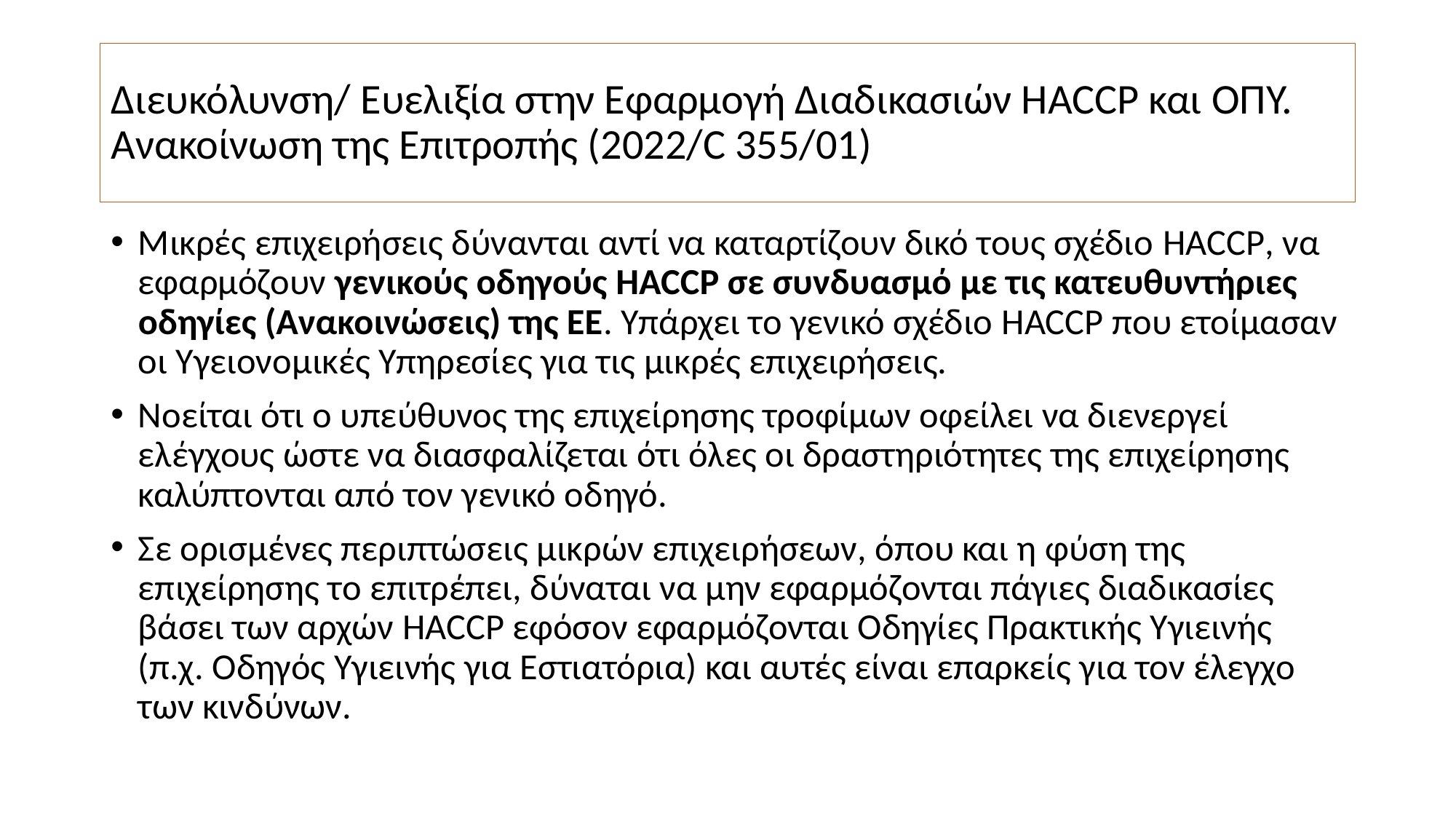

# Διευκόλυνση/ Ευελιξία στην Εφαρμογή Διαδικασιών HACCP και ΟΠΥ. Ανακοίνωση της Επιτροπής (2022/C 355/01)
Μικρές επιχειρήσεις δύνανται αντί να καταρτίζουν δικό τους σχέδιο HACCP, να εφαρμόζουν γενικούς οδηγούς HACCP σε συνδυασμό με τις κατευθυντήριες οδηγίες (Ανακοινώσεις) της ΕΕ. Υπάρχει το γενικό σχέδιο HACCP που ετοίμασαν οι Υγειονομικές Υπηρεσίες για τις μικρές επιχειρήσεις.
Νοείται ότι ο υπεύθυνος της επιχείρησης τροφίμων οφείλει να διενεργεί ελέγχους ώστε να διασφαλίζεται ότι όλες οι δραστηριότητες της επιχείρησης καλύπτονται από τον γενικό οδηγό.
Σε ορισμένες περιπτώσεις μικρών επιχειρήσεων, όπου και η φύση της επιχείρησης το επιτρέπει, δύναται να μην εφαρμόζονται πάγιες διαδικασίες βάσει των αρχών HACCP εφόσον εφαρμόζονται Οδηγίες Πρακτικής Υγιεινής (π.χ. Οδηγός Υγιεινής για Εστιατόρια) και αυτές είναι επαρκείς για τον έλεγχο των κινδύνων.